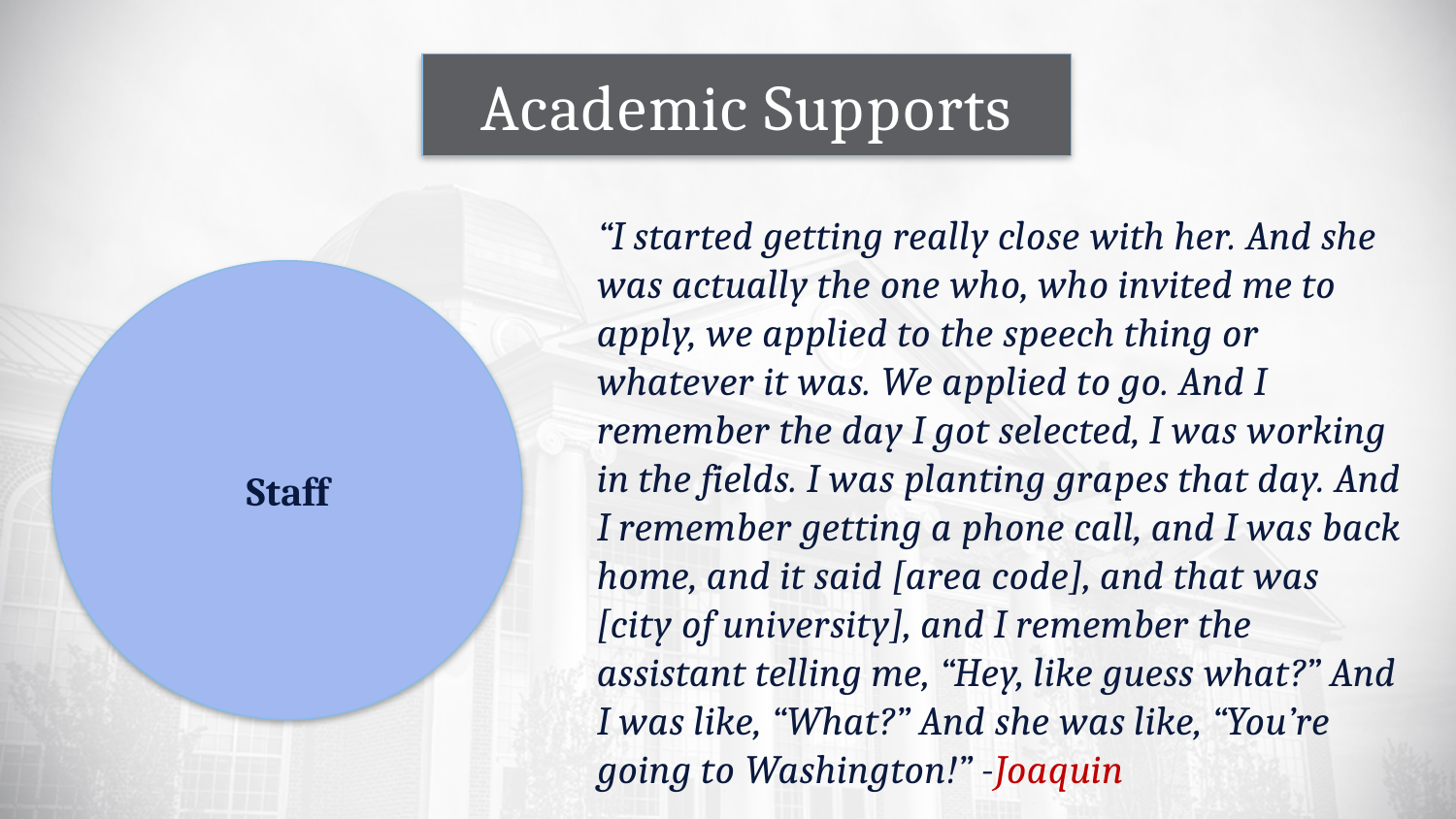

Academic Supports
“I started getting really close with her. And she was actually the one who, who invited me to apply, we applied to the speech thing or whatever it was. We applied to go. And I remember the day I got selected, I was working in the fields. I was planting grapes that day. And I remember getting a phone call, and I was back home, and it said [area code], and that was [city of university], and I remember the assistant telling me, “Hey, like guess what?” And I was like, “What?” And she was like, “You’re going to Washington!” -Joaquin
Staff